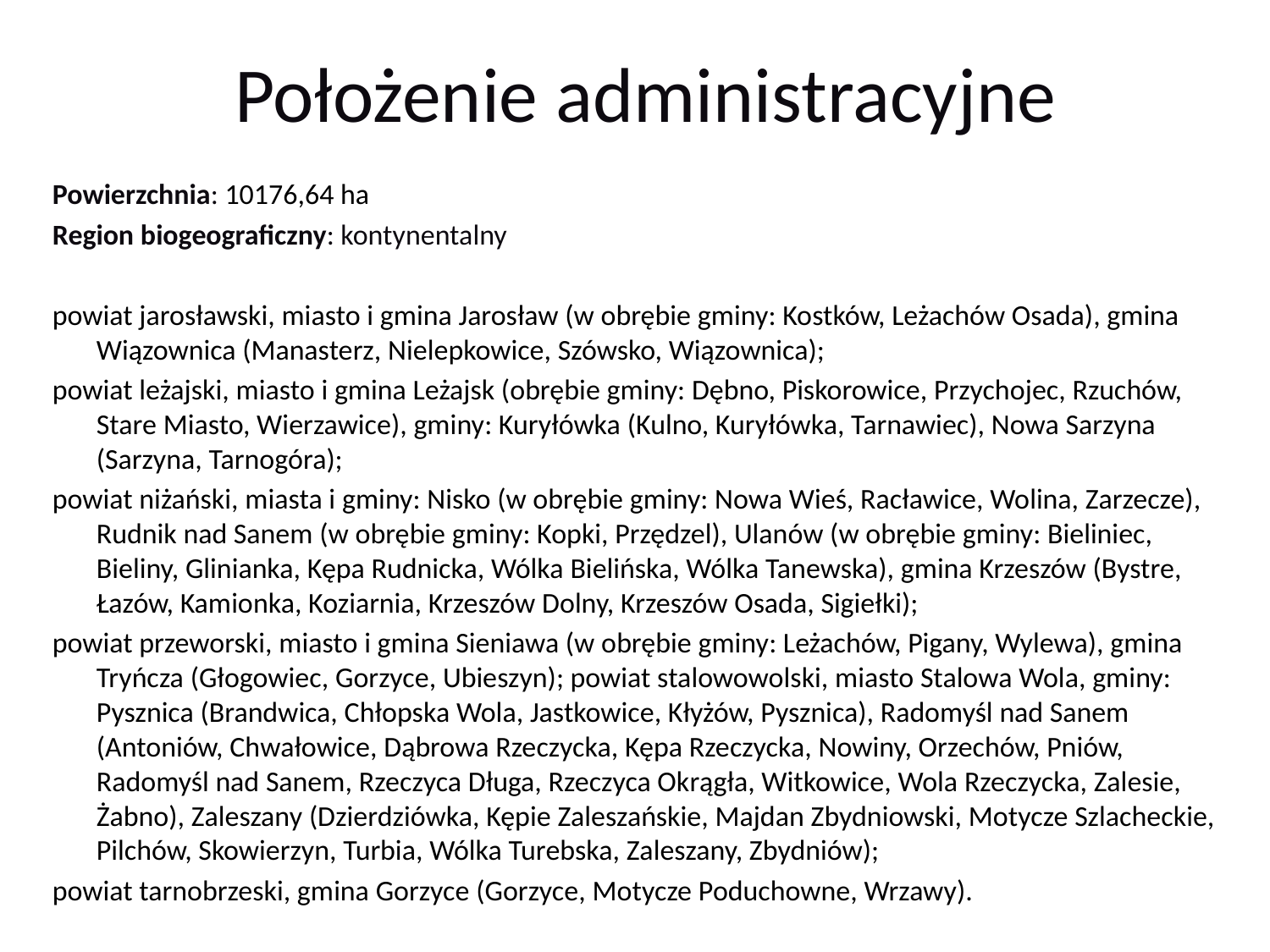

# Położenie administracyjne
Powierzchnia: 10176,64 ha
Region biogeograficzny: kontynentalny

powiat jarosławski, miasto i gmina Jarosław (w obrębie gminy: Kostków, Leżachów Osada), gmina Wiązownica (Manasterz, Nielepkowice, Szówsko, Wiązownica);
powiat leżajski, miasto i gmina Leżajsk (obrębie gminy: Dębno, Piskorowice, Przychojec, Rzuchów, Stare Miasto, Wierzawice), gminy: Kuryłówka (Kulno, Kuryłówka, Tarnawiec), Nowa Sarzyna (Sarzyna, Tarnogóra);
powiat niżański, miasta i gminy: Nisko (w obrębie gminy: Nowa Wieś, Racławice, Wolina, Zarzecze), Rudnik nad Sanem (w obrębie gminy: Kopki, Przędzel), Ulanów (w obrębie gminy: Bieliniec, Bieliny, Glinianka, Kępa Rudnicka, Wólka Bielińska, Wólka Tanewska), gmina Krzeszów (Bystre, Łazów, Kamionka, Koziarnia, Krzeszów Dolny, Krzeszów Osada, Sigiełki);
powiat przeworski, miasto i gmina Sieniawa (w obrębie gminy: Leżachów, Pigany, Wylewa), gmina Tryńcza (Głogowiec, Gorzyce, Ubieszyn); powiat stalowowolski, miasto Stalowa Wola, gminy: Pysznica (Brandwica, Chłopska Wola, Jastkowice, Kłyżów, Pysznica), Radomyśl nad Sanem (Antoniów, Chwałowice, Dąbrowa Rzeczycka, Kępa Rzeczycka, Nowiny, Orzechów, Pniów, Radomyśl nad Sanem, Rzeczyca Długa, Rzeczyca Okrągła, Witkowice, Wola Rzeczycka, Zalesie, Żabno), Zaleszany (Dzierdziówka, Kępie Zaleszańskie, Majdan Zbydniowski, Motycze Szlacheckie, Pilchów, Skowierzyn, Turbia, Wólka Turebska, Zaleszany, Zbydniów);
powiat tarnobrzeski, gmina Gorzyce (Gorzyce, Motycze Poduchowne, Wrzawy).